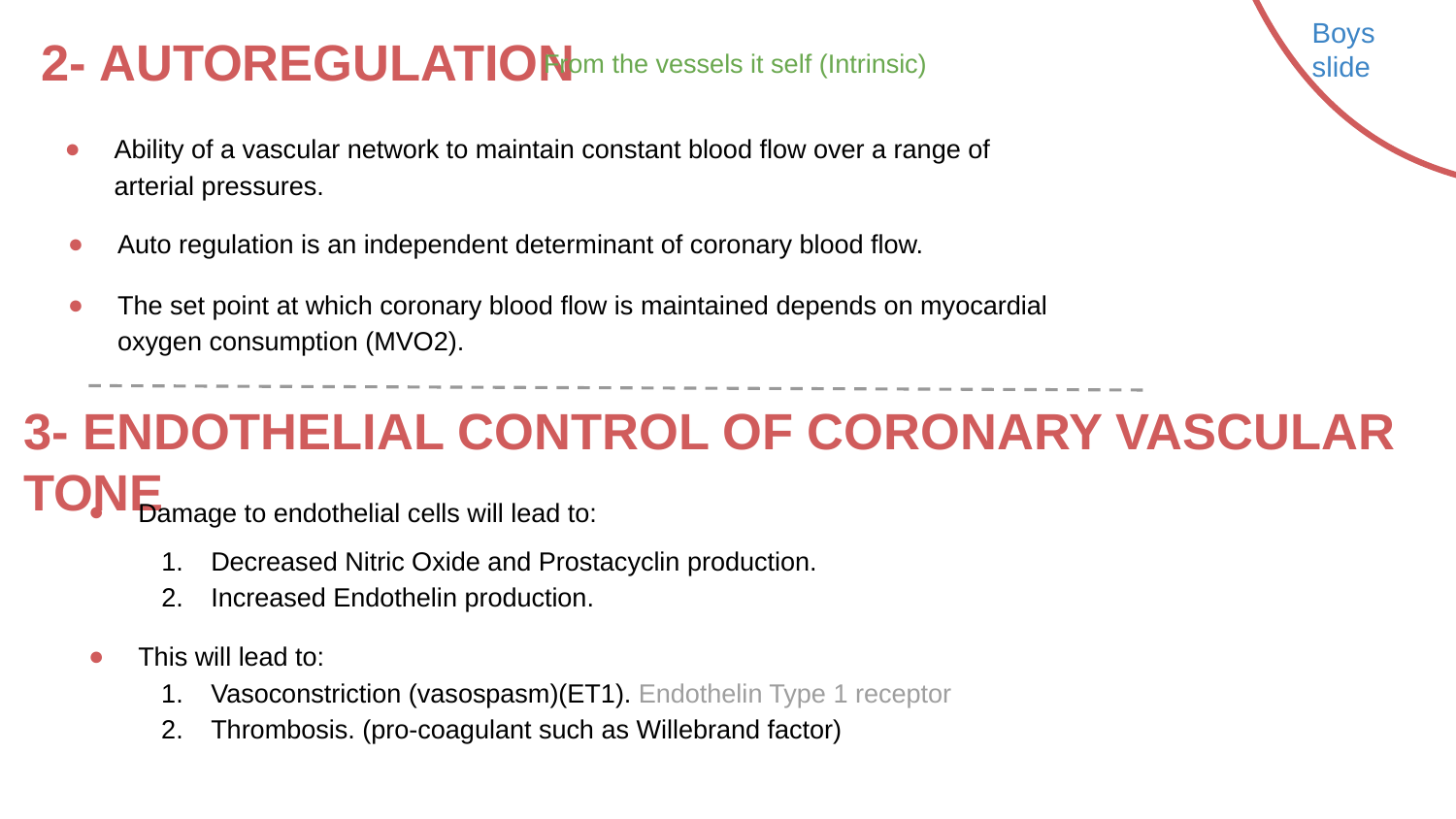

Boys slide
2- AUTOREGULATION
From the vessels it self (Intrinsic)
Ability of a vascular network to maintain constant blood flow over a range of arterial pressures.
Auto regulation is an independent determinant of coronary blood flow.
The set point at which coronary blood flow is maintained depends on myocardial oxygen consumption (MVO2).
3- ENDOTHELIAL CONTROL OF CORONARY VASCULAR TONE
Damage to endothelial cells will lead to:
Decreased Nitric Oxide and Prostacyclin production.
Increased Endothelin production.
This will lead to:
Vasoconstriction (vasospasm)(ET1). Endothelin Type 1 receptor
Thrombosis. (pro-coagulant such as Willebrand factor)